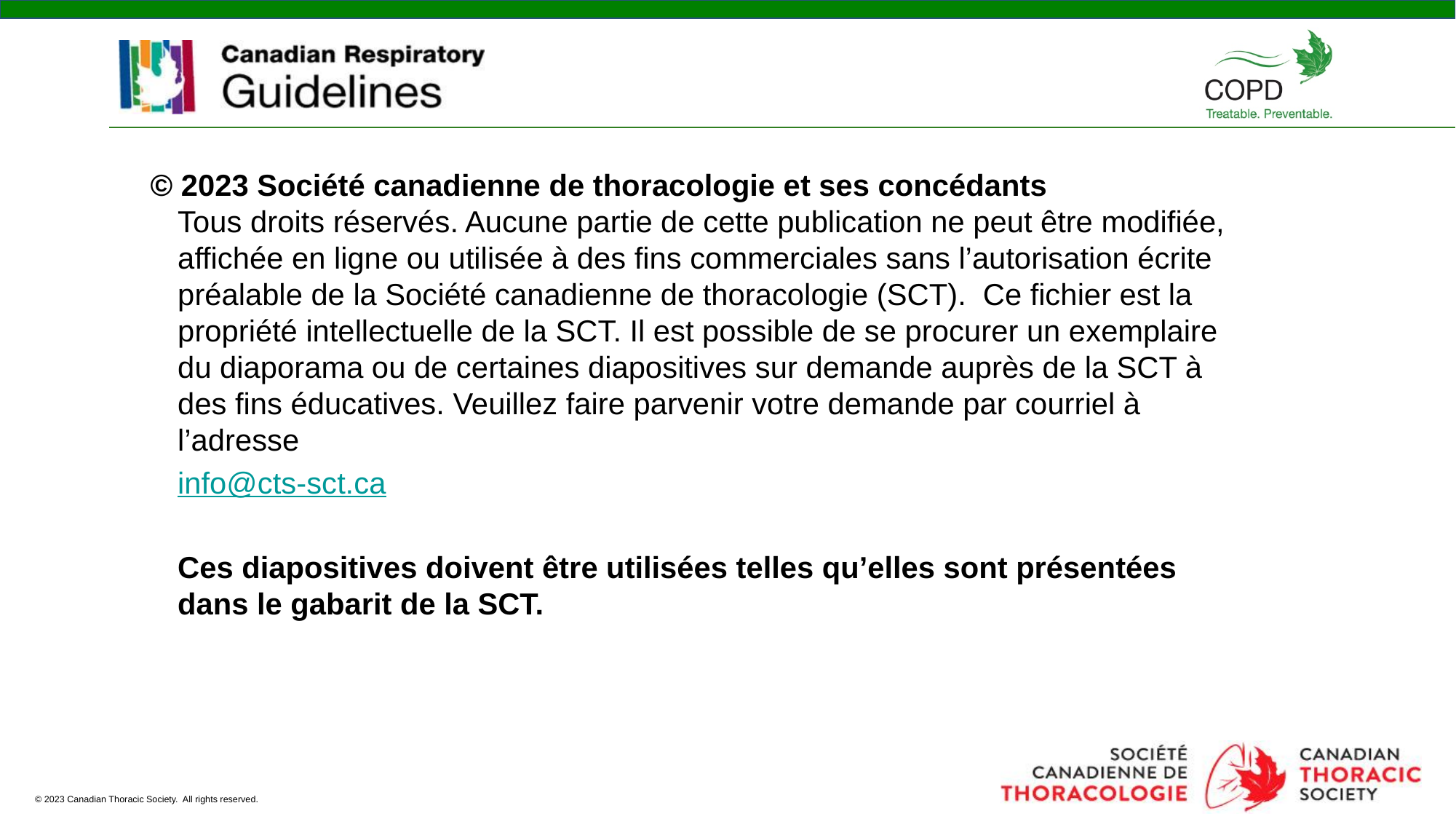

© 2023 Société canadienne de thoracologie et ses concédants
Tous droits réservés. Aucune partie de cette publication ne peut être modifiée, affichée en ligne ou utilisée à des fins commerciales sans l’autorisation écrite préalable de la Société canadienne de thoracologie (SCT).  Ce fichier est la propriété intellectuelle de la SCT. Il est possible de se procurer un exemplaire du diaporama ou de certaines diapositives sur demande auprès de la SCT à des fins éducatives. Veuillez faire parvenir votre demande par courriel à l’adresse
	info@cts-sct.ca

	Ces diapositives doivent être utilisées telles qu’elles sont présentées dans le gabarit de la SCT.